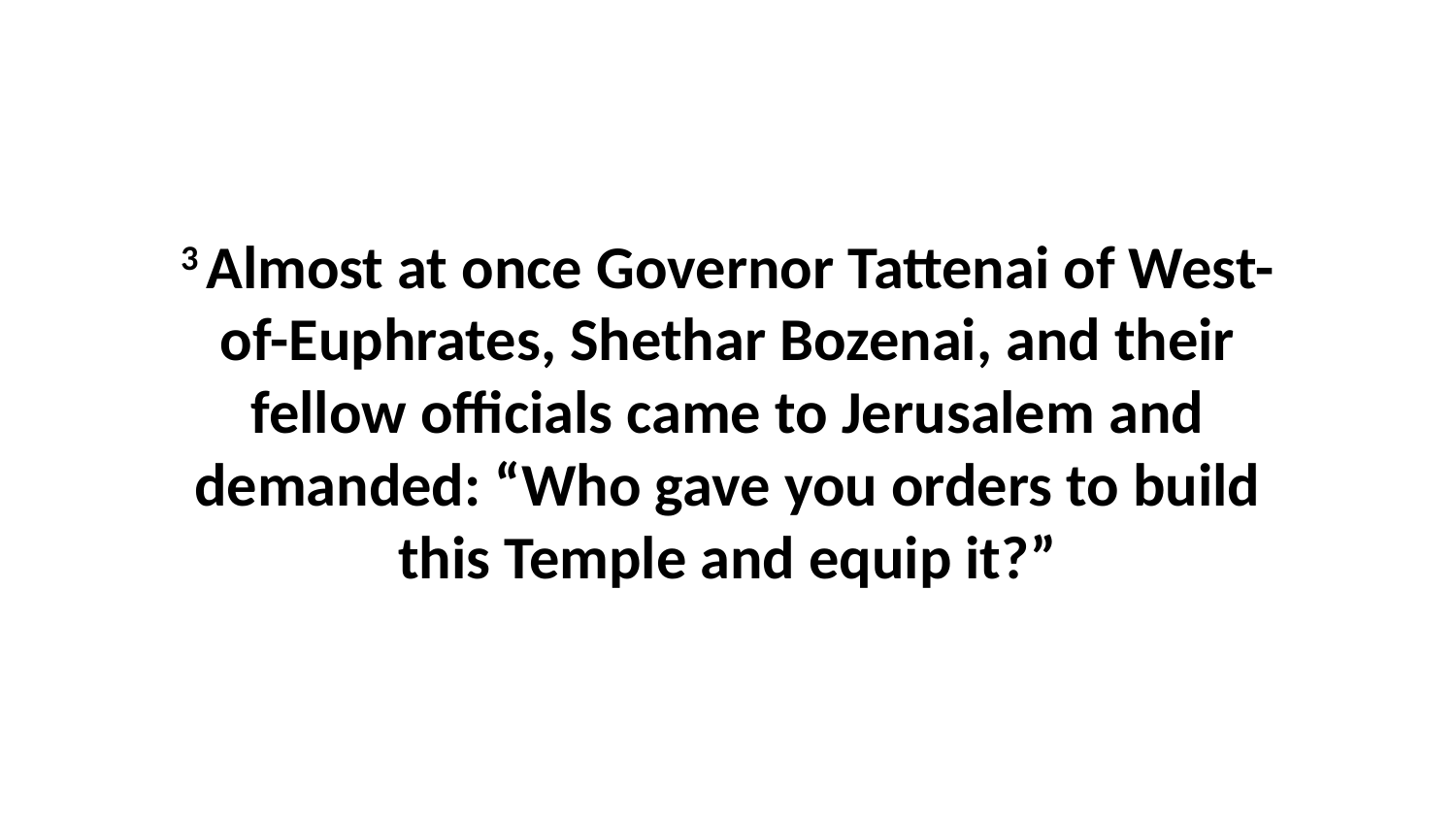

3 Almost at once Governor Tattenai of West-of-Euphrates, Shethar Bozenai, and their fellow officials came to Jerusalem and demanded: “Who gave you orders to build this Temple and equip it?”